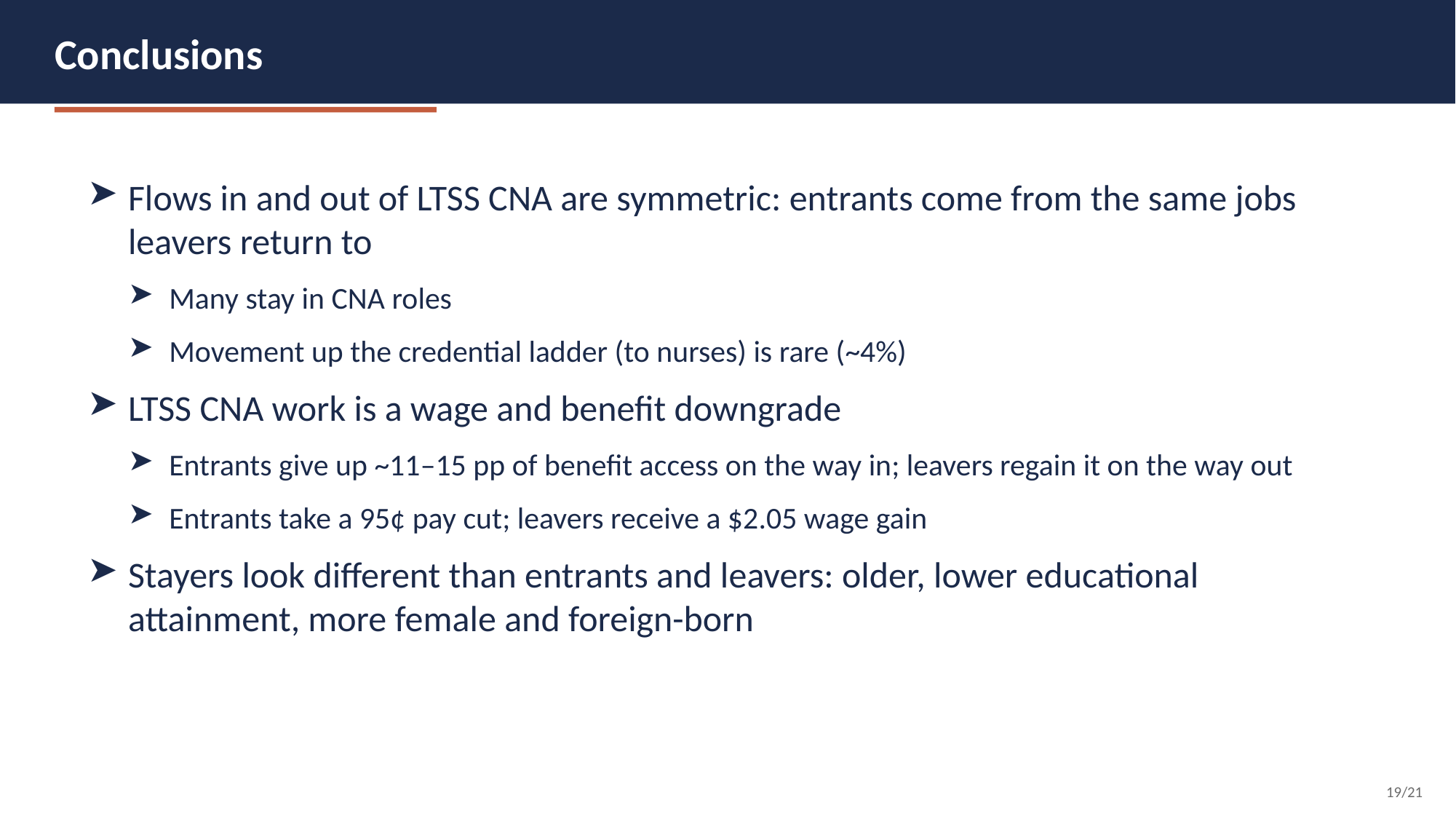

Conclusions

Flows in and out of LTSS CNA are symmetric: entrants come from the same jobs leavers return to
Many stay in CNA roles
Movement up the credential ladder (to nurses) is rare (~4%)
LTSS CNA work is a wage and benefit downgrade
Entrants give up ~11–15 pp of benefit access on the way in; leavers regain it on the way out
Entrants take a 95¢ pay cut; leavers receive a $2.05 wage gain
Stayers look different than entrants and leavers: older, lower educational attainment, more female and foreign-born
19/21